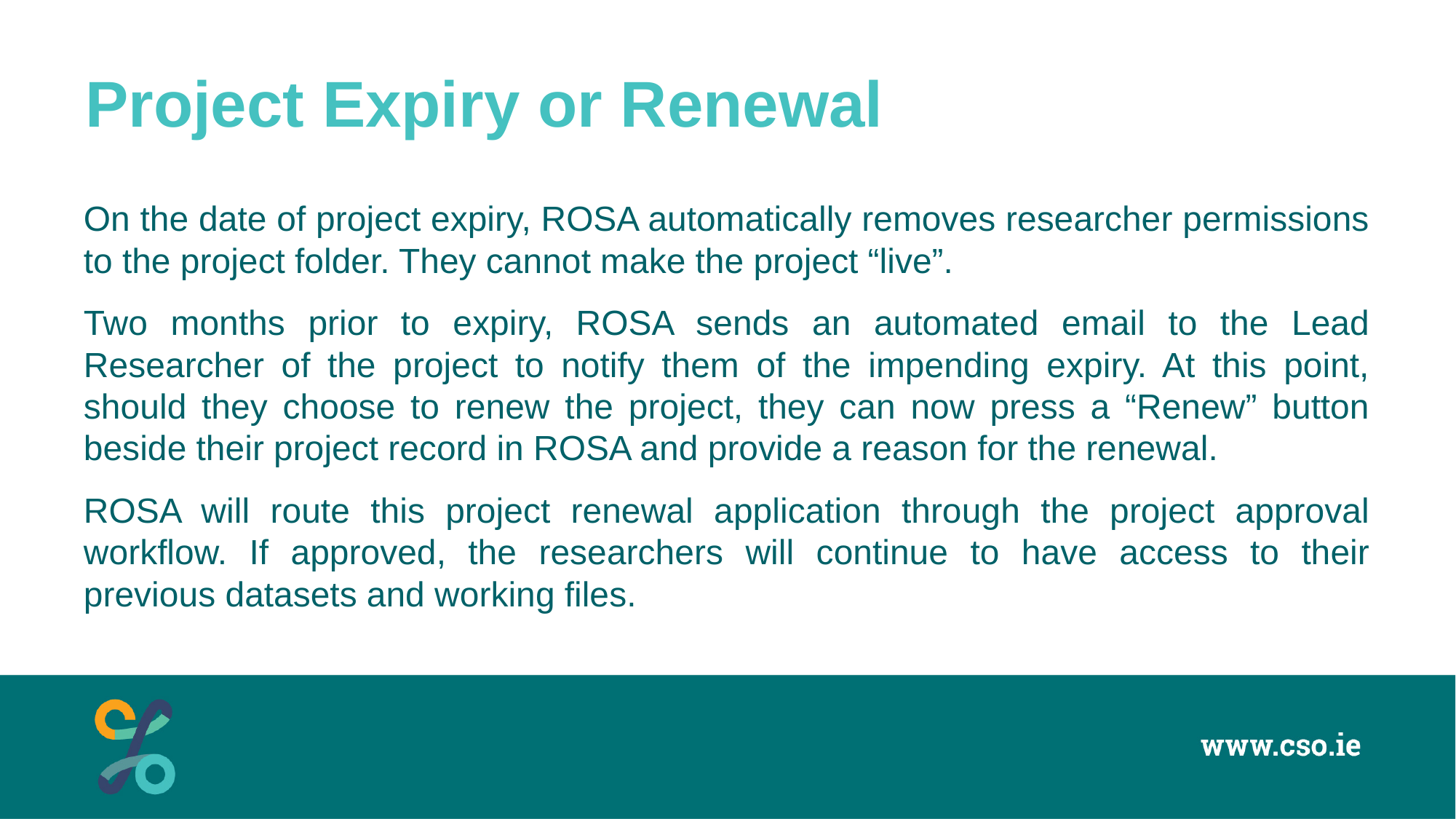

# Project Expiry or Renewal
On the date of project expiry, ROSA automatically removes researcher permissions to the project folder. They cannot make the project “live”.
Two months prior to expiry, ROSA sends an automated email to the Lead Researcher of the project to notify them of the impending expiry. At this point, should they choose to renew the project, they can now press a “Renew” button beside their project record in ROSA and provide a reason for the renewal.
ROSA will route this project renewal application through the project approval workflow. If approved, the researchers will continue to have access to their previous datasets and working files.